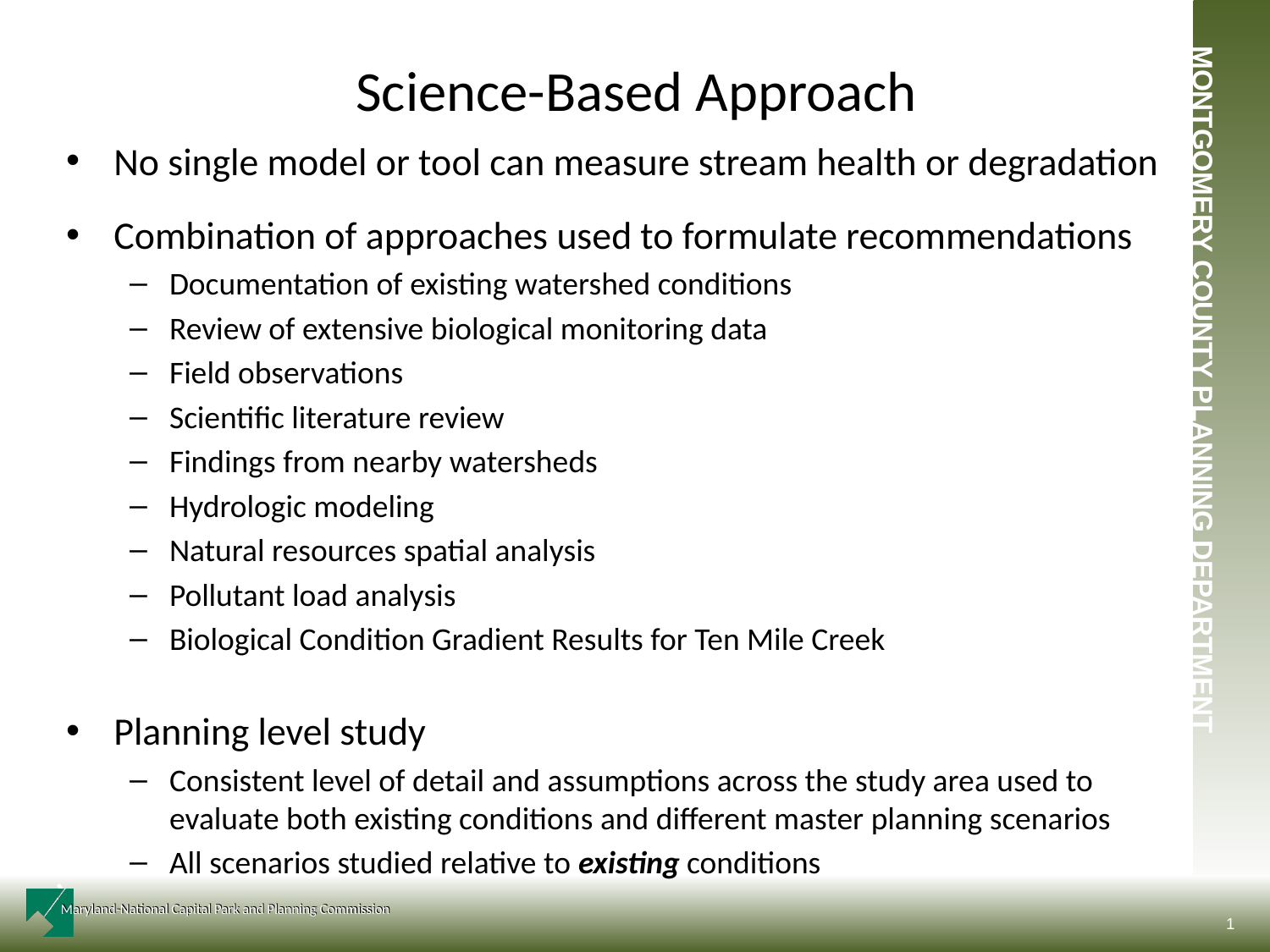

# Science-Based Approach
No single model or tool can measure stream health or degradation

Combination of approaches used to formulate recommendations
Documentation of existing watershed conditions
Review of extensive biological monitoring data
Field observations
Scientific literature review
Findings from nearby watersheds
Hydrologic modeling
Natural resources spatial analysis
Pollutant load analysis
Biological Condition Gradient Results for Ten Mile Creek

Planning level study
Consistent level of detail and assumptions across the study area used to evaluate both existing conditions and different master planning scenarios
All scenarios studied relative to existing conditions

1